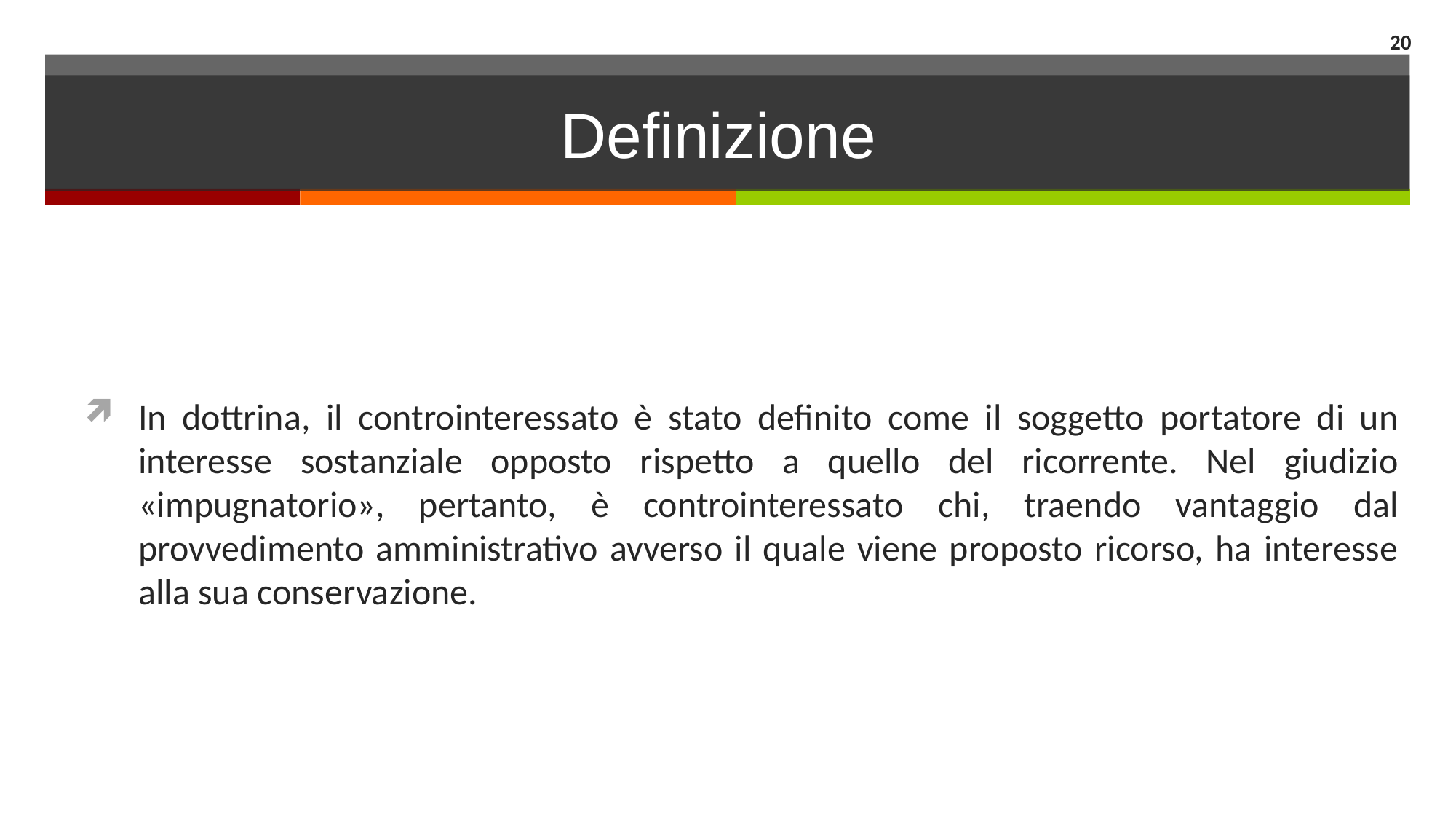

20
# Definizione

In dottrina, il controinteressato è stato definito come il soggetto portatore di un interesse sostanziale opposto rispetto a quello del ricorrente. Nel giudizio «impugnatorio», pertanto, è controinteressato chi, traendo vantaggio dal provvedimento amministrativo avverso il quale viene proposto ricorso, ha interesse alla sua conservazione.